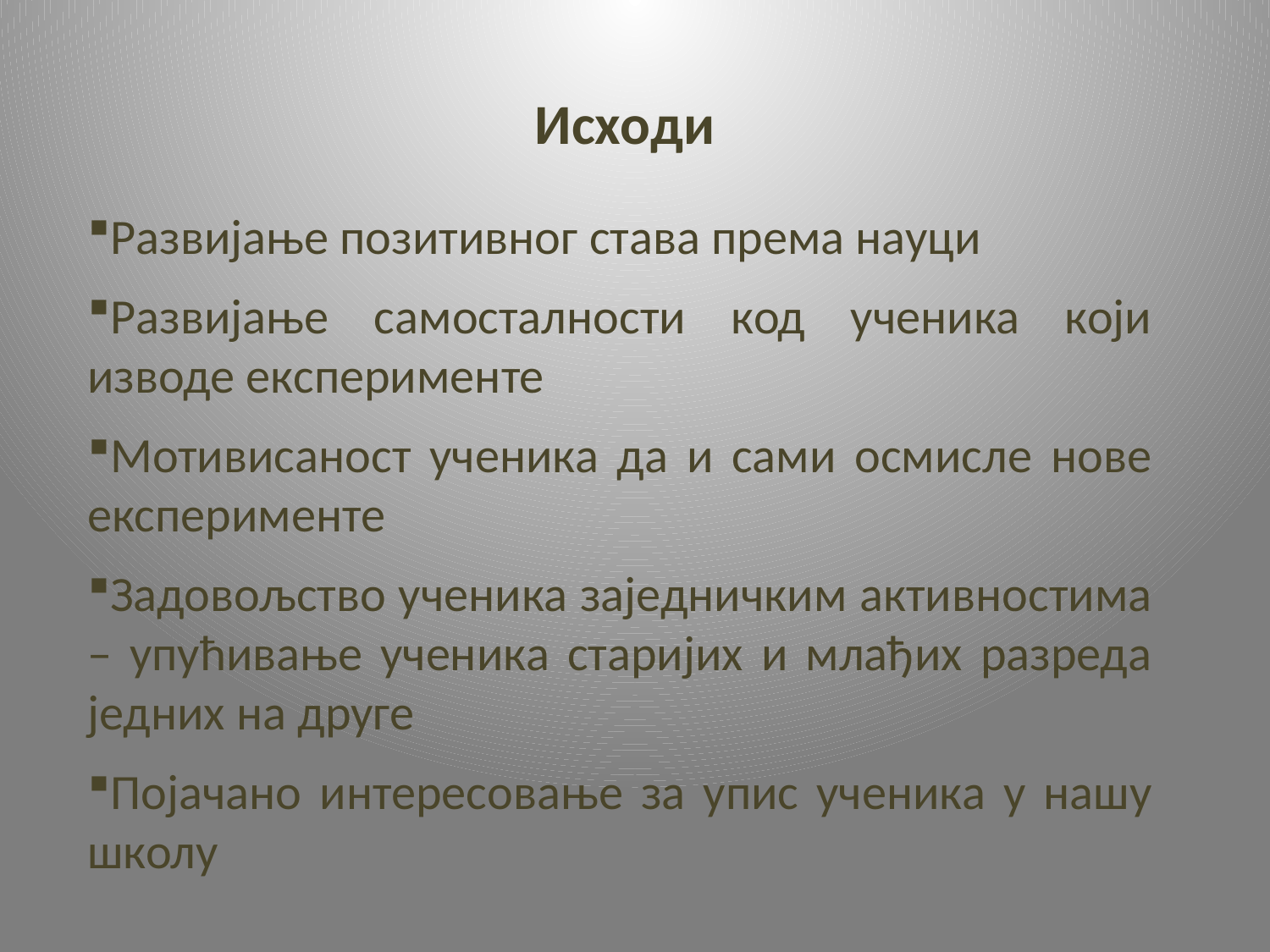

# Исходи
Развијање позитивног става према науци
Развијање самосталности код ученика који изводе експерименте
Мотивисаност ученика да и сами осмисле нове експерименте
Задовољство ученика заједничким активностима – упућивање ученика старијих и млађих разреда једних на друге
Појачано интересовање за упис ученика у нашу школу